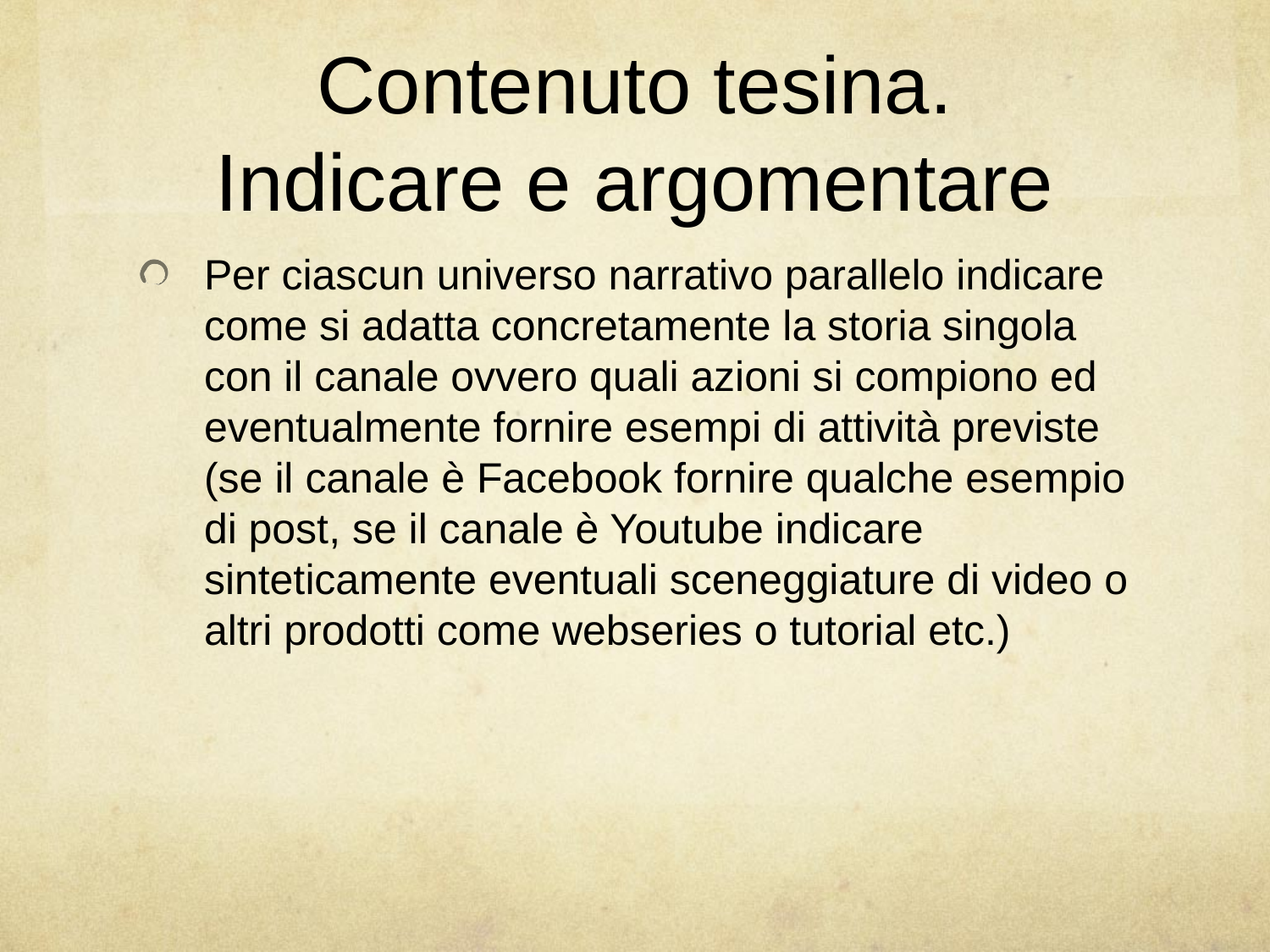

# Contenuto tesina. Indicare e argomentare
Per ciascun universo narrativo parallelo indicare come si adatta concretamente la storia singola con il canale ovvero quali azioni si compiono ed eventualmente fornire esempi di attività previste (se il canale è Facebook fornire qualche esempio di post, se il canale è Youtube indicare sinteticamente eventuali sceneggiature di video o altri prodotti come webseries o tutorial etc.)